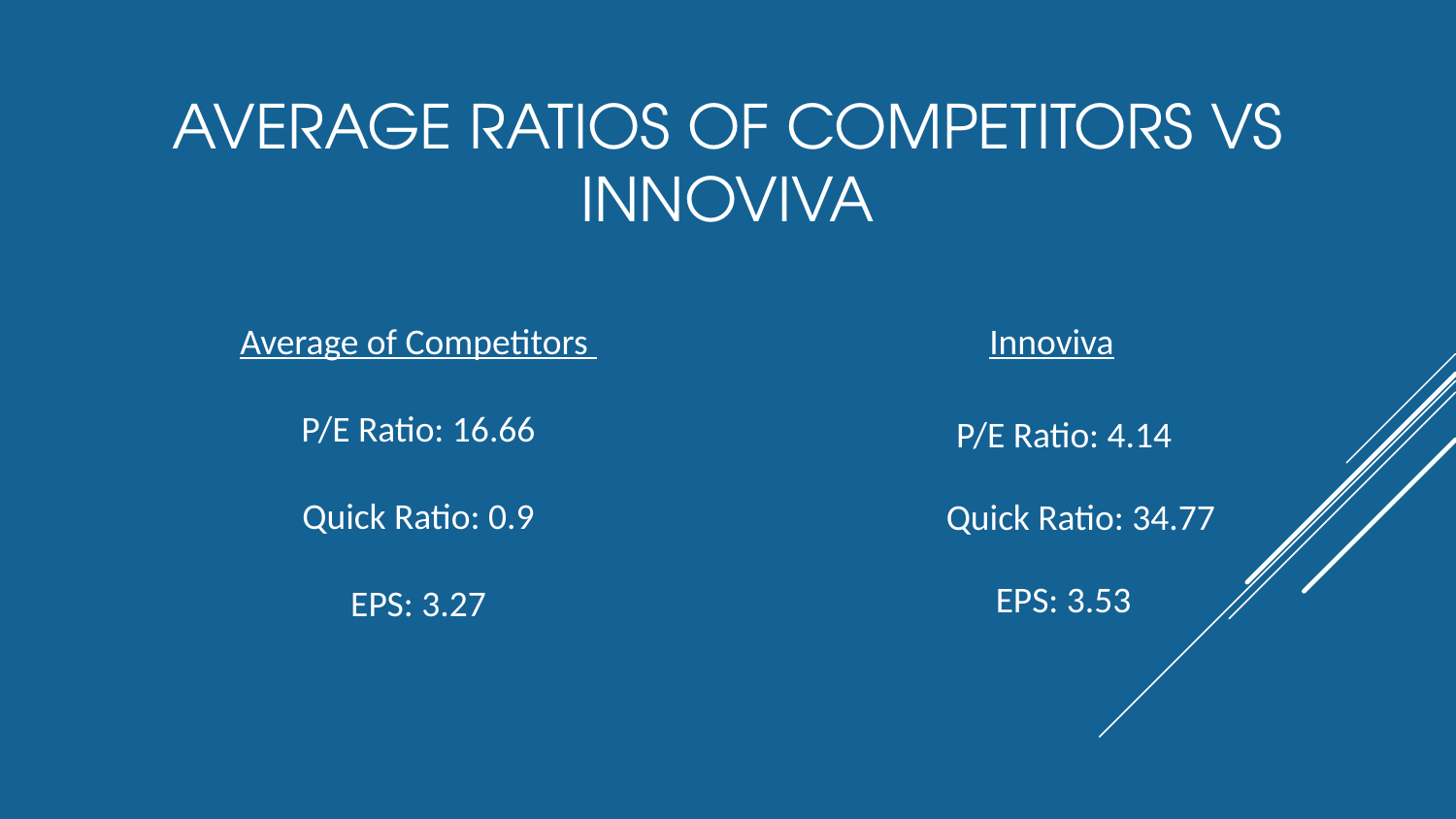

# Average Ratios of Competitors vs Innoviva
Average of Competitors

P/E Ratio: 16.66

Quick Ratio: 0.9

EPS: 3.27

Innoviva

P/E Ratio: 4.14
 Quick Ratio: 34.77
       EPS: 3.53